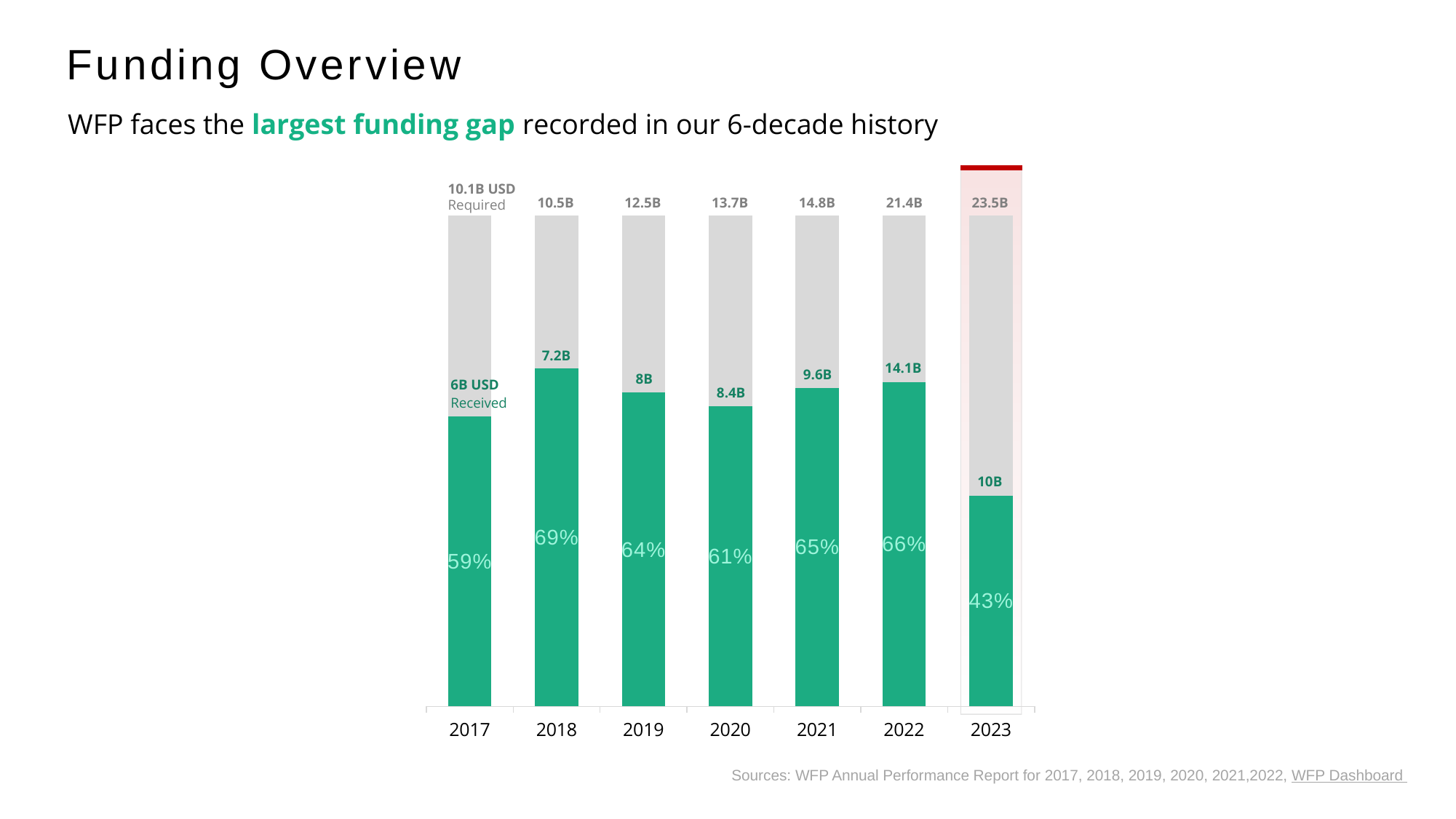

WFP faces the largest funding gap recorded in our 6-decade history

Funding Overview

10.1B USD
Required
10.5B
12.5B
13.7B
14.8B
21.4B
23.5B

### Chart

| Category | Funds Approved reached | Funds received |
|---|---|---|
| 2017 | 59.4059405940594 | 41.0 |
| 2018 | 68.57142857142857 | 31.0 |
| 2019 | 64.0 | 36.0 |
| 2020 | 61.31386861313869 | 39.0 |
| 2021 | 64.86486486486486 | 35.0 |
| 2022 | 66.35514018691589 | 34.0 |
| 2023 | 43.0 | 57.0 |
7.2B
14.1B
9.6B
8B
6B USD
Received
8.4B
10B
Sources: WFP Annual Performance Report for 2017, 2018, 2019, 2020, 2021,2022, WFP Dashboard